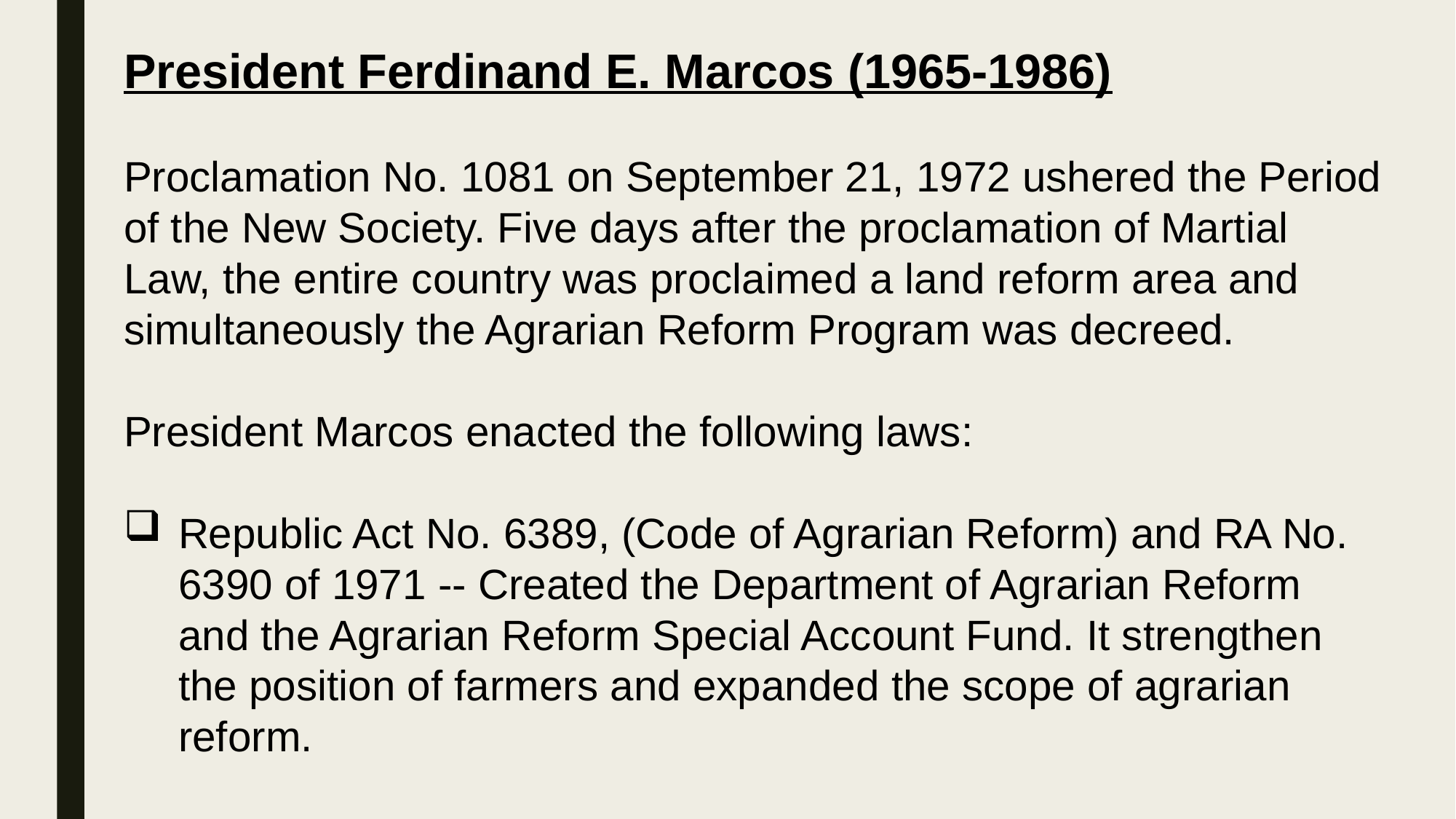

President Ferdinand E. Marcos (1965-1986)

Proclamation No. 1081 on September 21, 1972 ushered the Period of the New Society. Five days after the proclamation of Martial Law, the entire country was proclaimed a land reform area and simultaneously the Agrarian Reform Program was decreed.

President Marcos enacted the following laws:

Republic Act No. 6389, (Code of Agrarian Reform) and RA No. 6390 of 1971 -- Created the Department of Agrarian Reform and the Agrarian Reform Special Account Fund. It strengthen the position of farmers and expanded the scope of agrarian reform.